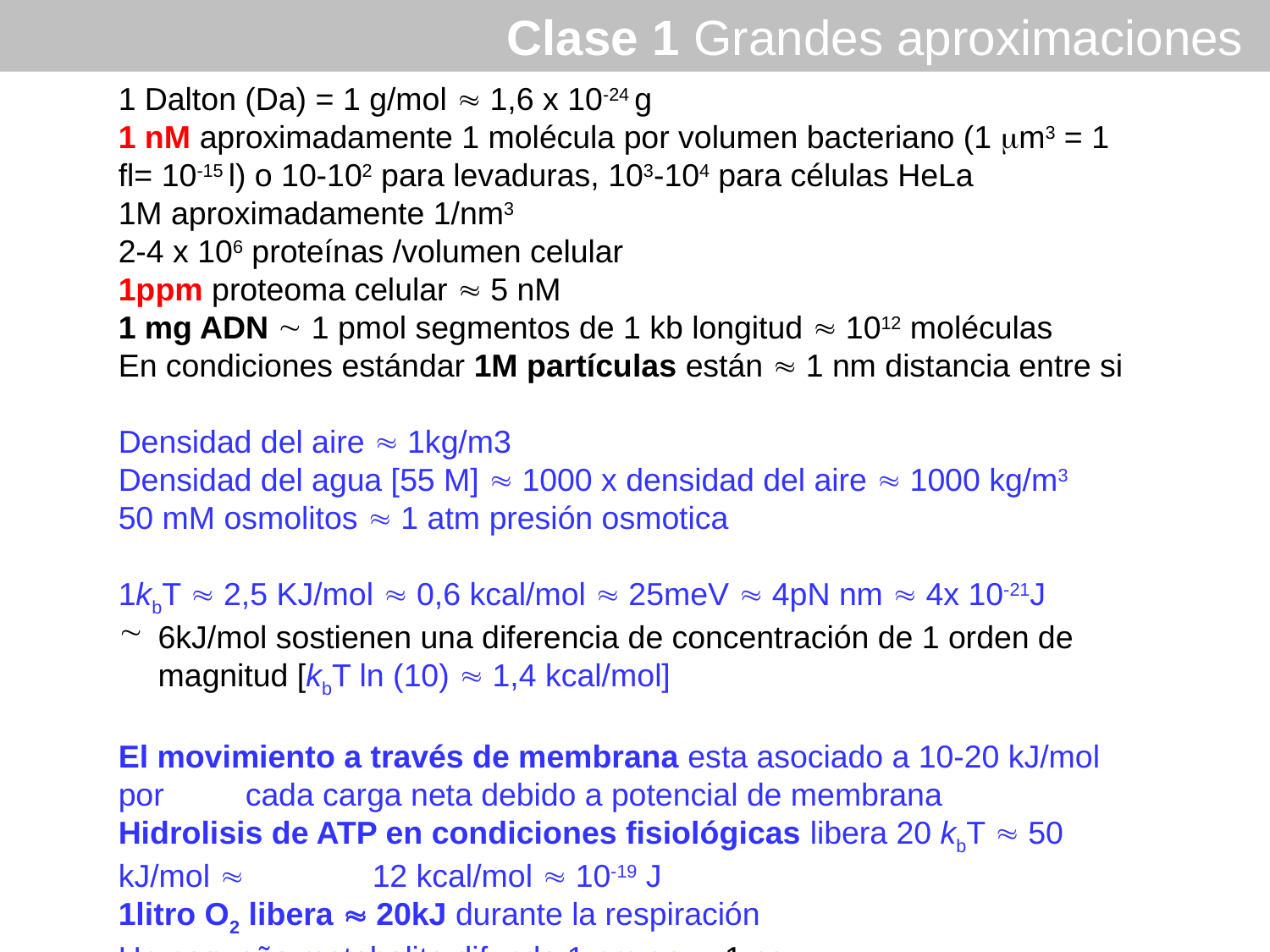

Clase 1 Grandes aproximaciones
1 Dalton (Da) = 1 g/mol ≈ 1,6 x 10-24 g
1 nM aproximadamente 1 molécula por volumen bacteriano (1 μm3 = 1 	fl= 10-15 l) o 10-102 para levaduras, 103-104 para células HeLa
1M aproximadamente 1/nm3
2-4 x 106 proteínas /volumen celular
1ppm proteoma celular ≈ 5 nM
1 mg ADN ∼ 1 pmol segmentos de 1 kb longitud ≈ 1012 moléculas
En condiciones estándar 1M partículas están ≈ 1 nm distancia entre si

Densidad del aire ≈ 1kg/m3
Densidad del agua [55 M] ≈ 1000 x densidad del aire ≈ 1000 kg/m3
50 mM osmolitos ≈ 1 atm presión osmotica

1kbT ≈ 2,5 KJ/mol ≈ 0,6 kcal/mol ≈ 25meV ≈ 4pN nm ≈ 4x 10-21J
6kJ/mol sostienen una diferencia de concentración de 1 orden de magnitud [kbT ln (10) ≈ 1,4 kcal/mol]

El movimiento a través de membrana esta asociado a 10-20 kJ/mol 	por 	cada carga neta debido a potencial de membrana
Hidrolisis de ATP en condiciones fisiológicas libera 20 kbT ≈ 50 	kJ/mol ≈ 	12 kcal/mol ≈ 10-19 J
1litro O2 libera ≈ 20kJ durante la respiración
Un pequeño metabolito difunde 1 nm en ∼ 1 ps